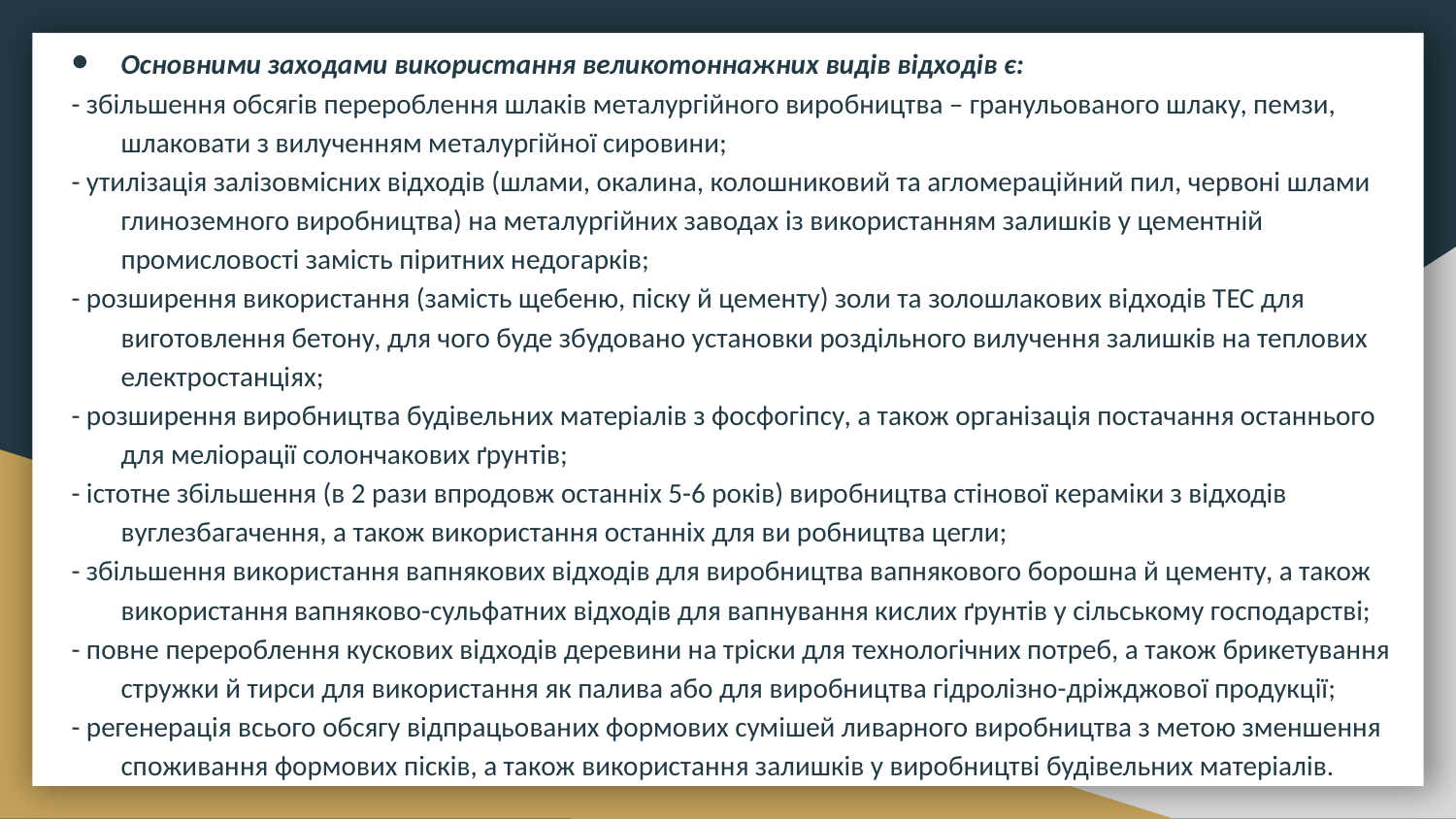

Основними заходами використання великотоннажних видів відходів є:
- збільшення обсягів перероблення шлаків металургійного виробництва – гранульованого шлаку, пемзи, шлаковати з вилученням металургійної сировини;
- утилізація залізовмісних відходів (шлами, окалина, колошниковий та агломераційний пил, червоні шлами глиноземного виробництва) на металургійних заводах із використанням залишків у цементній промисловості замість піритних недогарків;
- розширення використання (замість щебеню, піску й цементу) золи та золошлакових відходів ТЕС для виготовлення бетону, для чого буде збудовано установки роздільного вилучення залишків на теплових електростанціях;
- розширення виробництва будівельних матеріалів з фосфогіпсу, а також організація постачання останнього для меліорації солончакових ґрунтів;
- істотне збільшення (в 2 рази впродовж останніх 5-6 років) виробництва стінової кераміки з відходів вуглезбагачення, а також використання останніх для ви робництва цегли;
- збільшення використання вапнякових відходів для виробництва вапнякового борошна й цементу, а також використання вапняково-сульфатних відходів для вапнування кислих ґрунтів у сільському господарстві;
- повне перероблення кускових відходів деревини на тріски для технологічних потреб, а також брикетування стружки й тирси для використання як палива або для виробництва гідролізно-дріжджової продукції;
- регенерація всього обсягу відпрацьованих формових сумішей ливарного виробництва з метою зменшення споживання формових пісків, а також використання залишків у виробництві будівельних матеріалів.